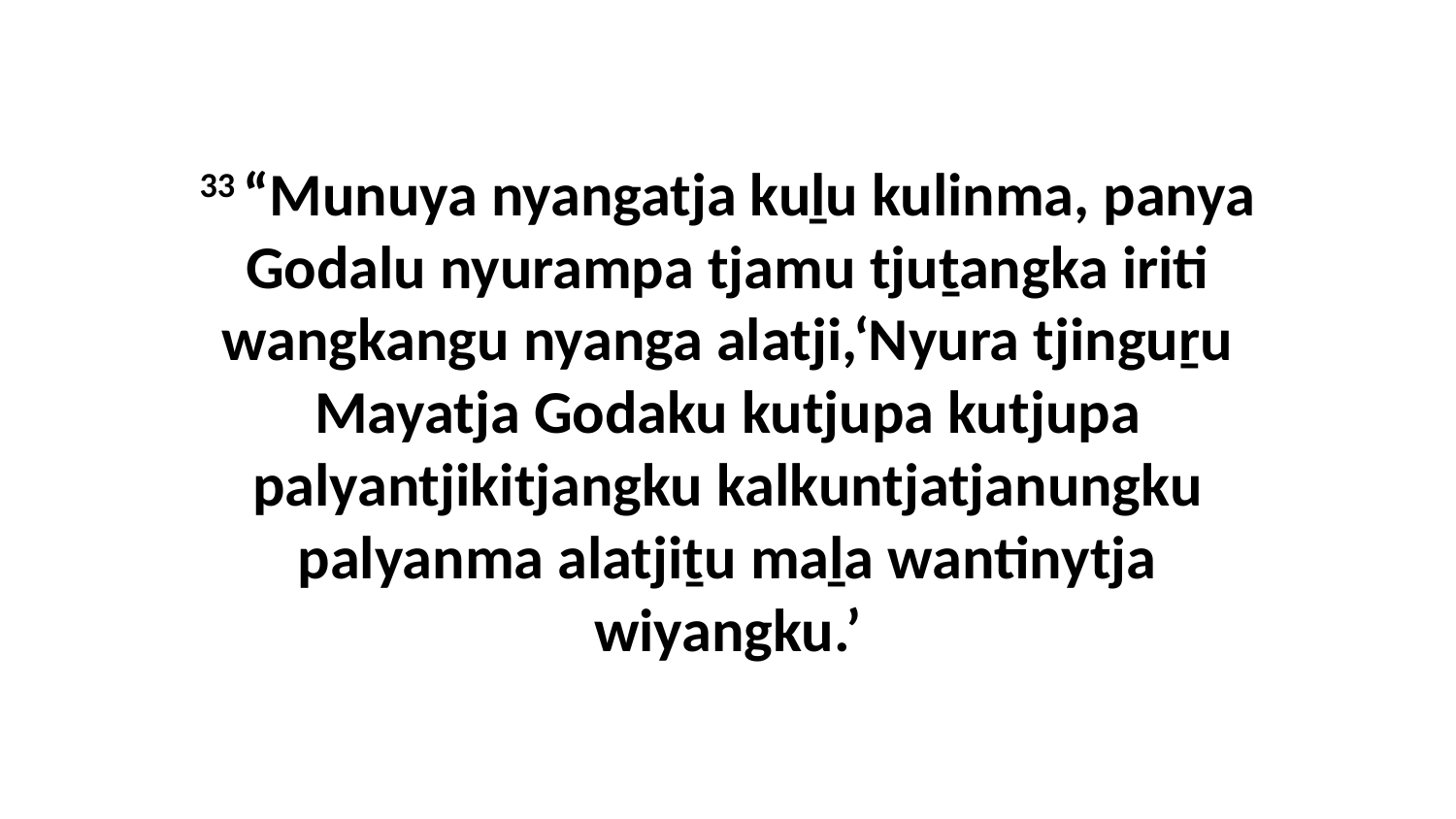

33 “Munuya nyangatja kuḻu kulinma, panya Godalu nyurampa tjamu tjuṯangka iriti wangkangu nyanga alatji,‘Nyura tjinguṟu Mayatja Godaku kutjupa kutjupa palyantjikitjangku kalkuntjatjanungku palyanma alatjiṯu maḻa wantinytja wiyangku.’